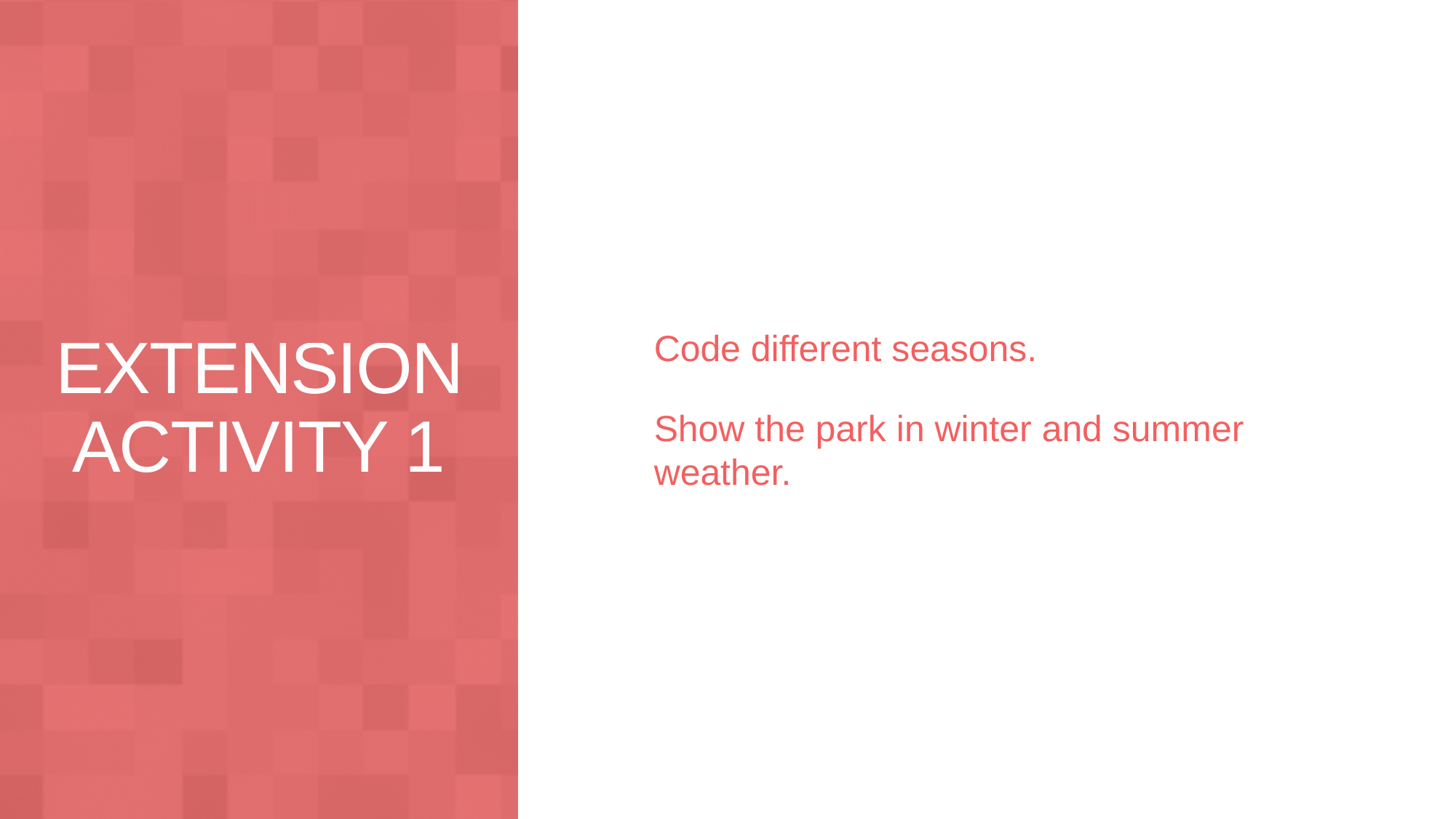

Code different seasons.
Show the park in winter and summer weather.
# Extension Activity 1